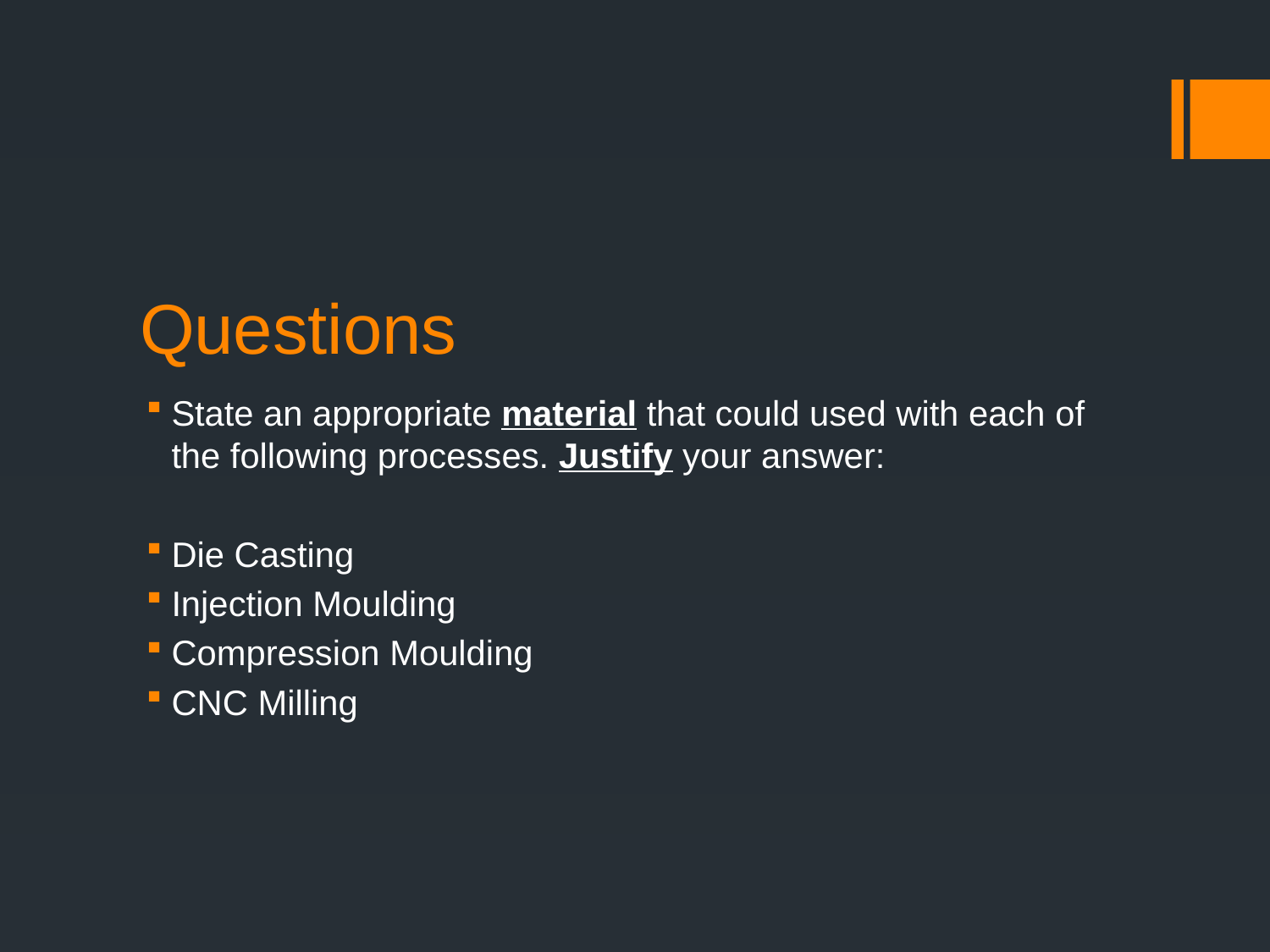

# Questions
State an appropriate material that could used with each of the following processes. Justify your answer:

Die Casting
Injection Moulding
Compression Moulding
CNC Milling